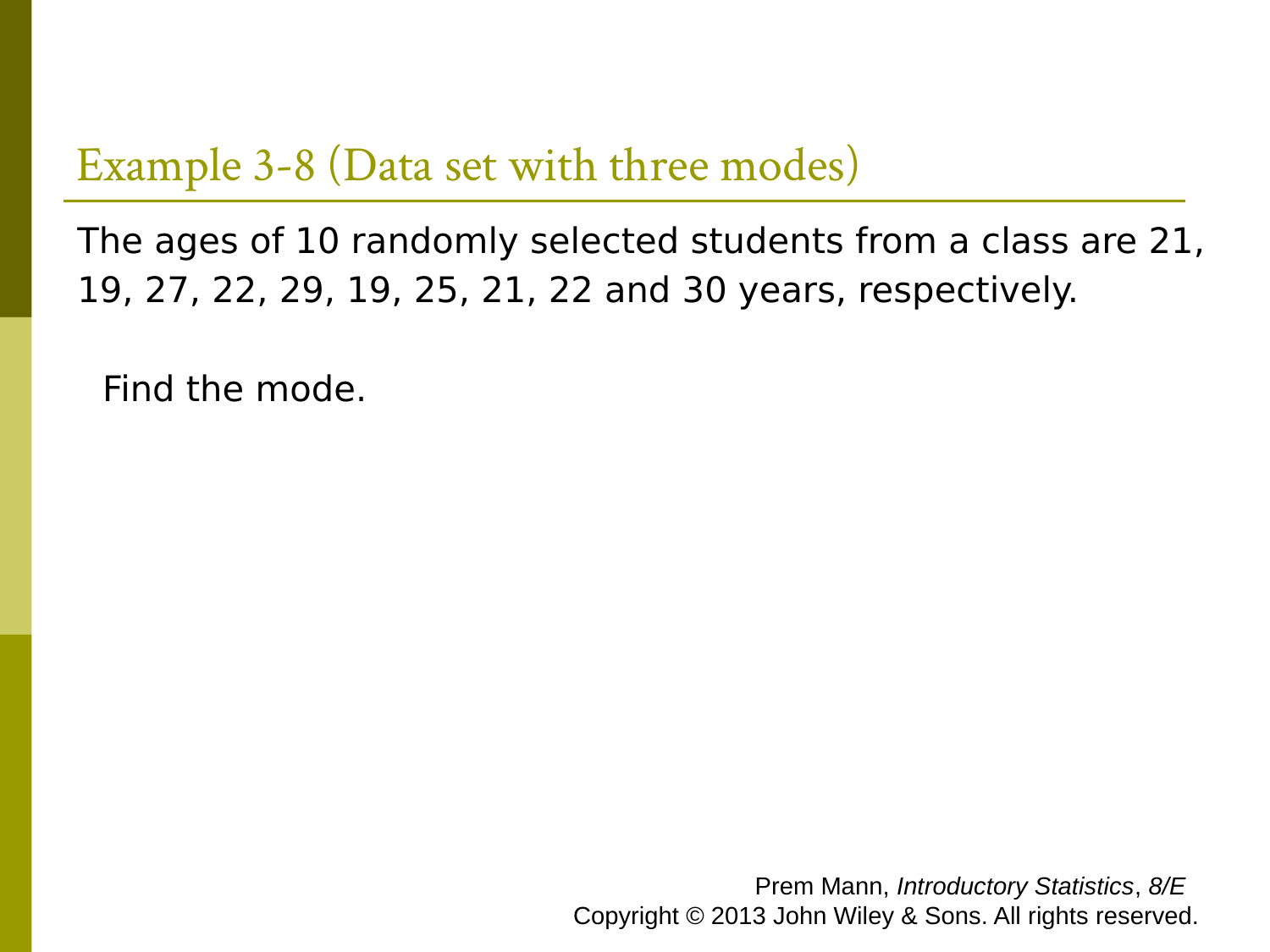

# Example 3-8 (Data set with three modes)
  The ages of 10 randomly selected students from a class are 21,
  19, 27, 22, 29, 19, 25, 21, 22 and 30 years, respectively.

	Find the mode.
                          Prem Mann, Introductory Statistics, 8/E Copyright © 2013 John Wiley & Sons. All rights reserved.